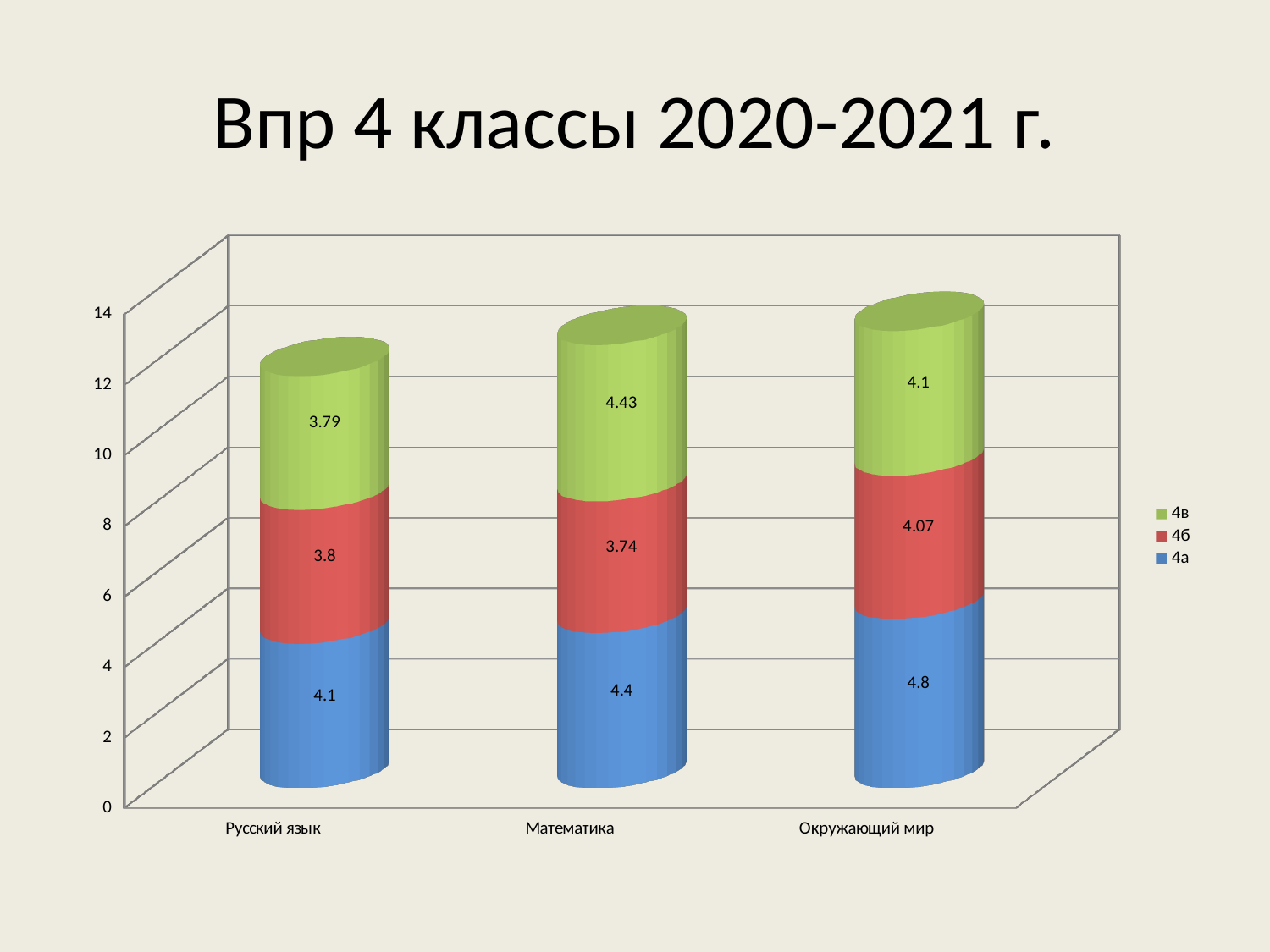

# Впр 4 классы 2020-2021 г.

[unsupported chart]